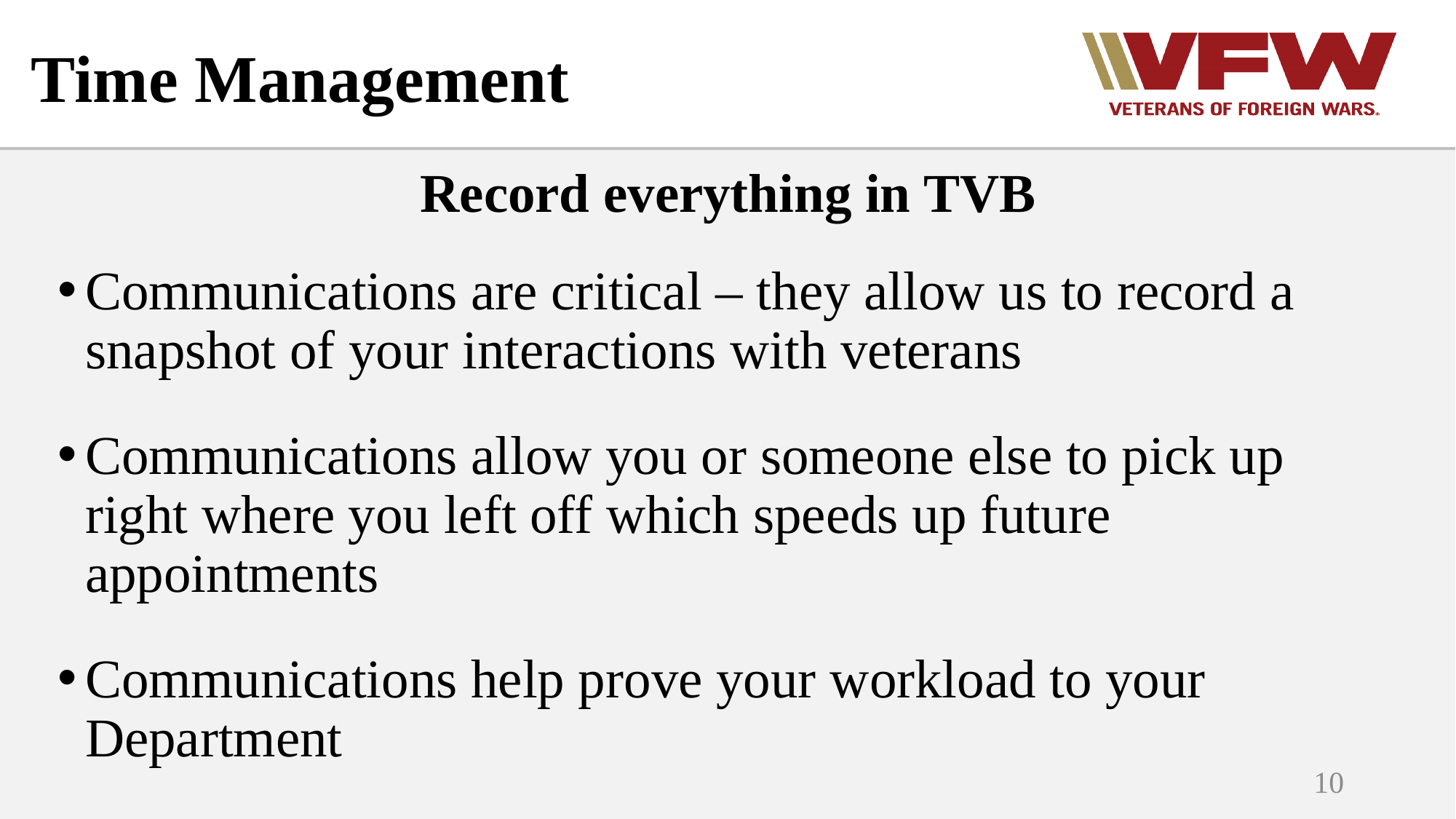

# Time Management
Record everything in TVB

Communications are critical – they allow us to record a snapshot of your interactions with veterans

Communications allow you or someone else to pick up right where you left off which speeds up future appointments

Communications help prove your workload to your Department
10